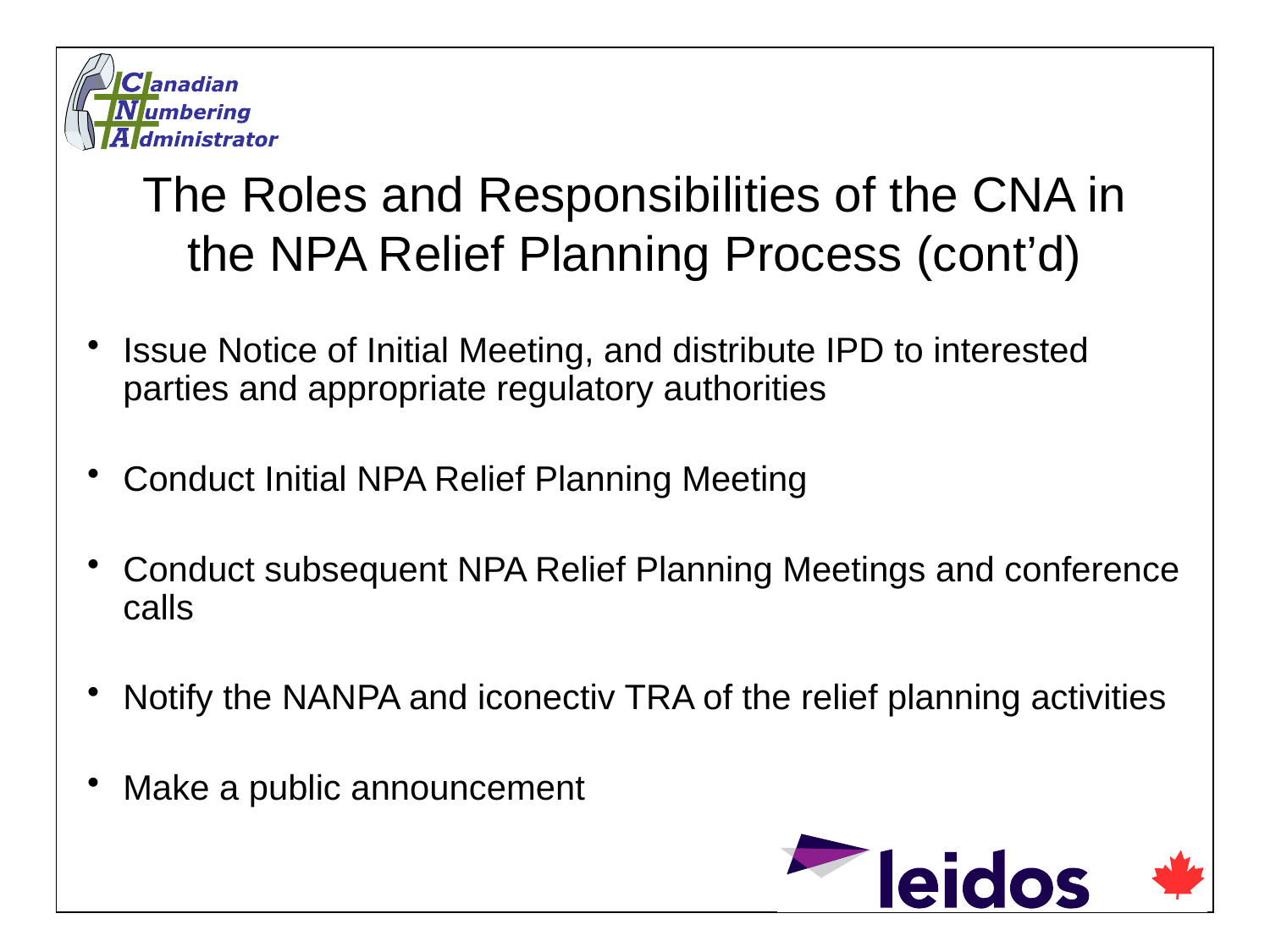

The Roles and Responsibilities of the CNA in the NPA Relief Planning Process (cont’d)
Issue Notice of Initial Meeting, and distribute IPD to interested parties and appropriate regulatory authorities

Conduct Initial NPA Relief Planning Meeting

Conduct subsequent NPA Relief Planning Meetings and conference calls

Notify the NANPA and iconectiv TRA of the relief planning activities

Make a public announcement